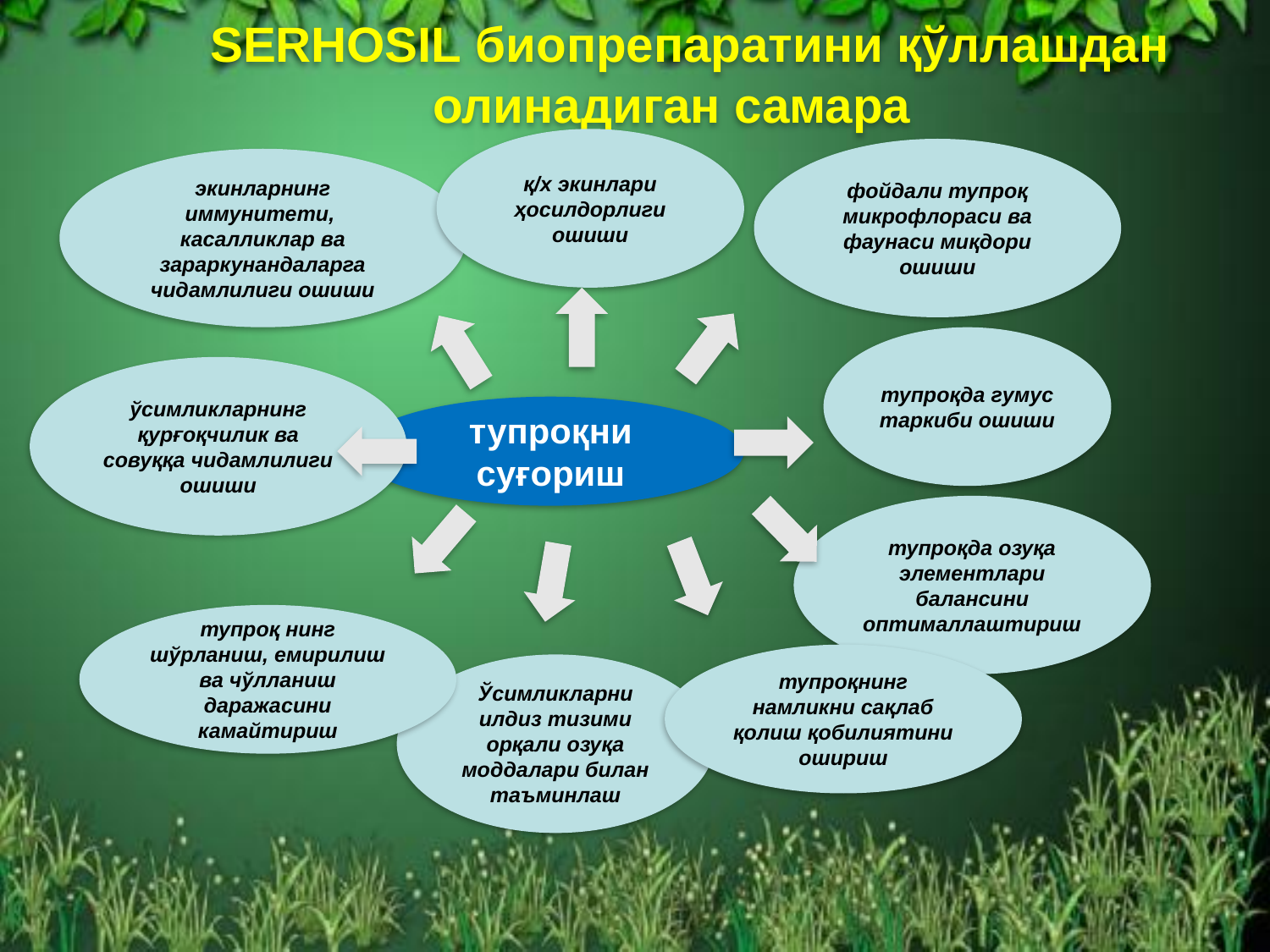

SERHOSIL биопрепаратини қўллашдан олинадиган самара

қ/х экинлари ҳосилдорлиги ошиши
фойдали тупроқ микрофлораси ва фаунаси миқдори ошиши
экинларнинг иммунитети,
касалликлар ва зараркунандаларга чидамлилиги ошиши

тупроқда гумус таркиби ошиши
ўсимликларнинг қурғоқчилик ва совуққа чидамлилиги ошиши
тупроқни суғориш

тупроқда озуқа элементлари балансини оптималлаштириш

тупроқ нинг шўрланиш, емирилиш ва чўлланиш даражасини камайтириш
тупроқнинг намликни сақлаб қолиш қобилиятини ошириш
Ўсимликларни илдиз тизими орқали озуқа моддалари билан таъминлаш